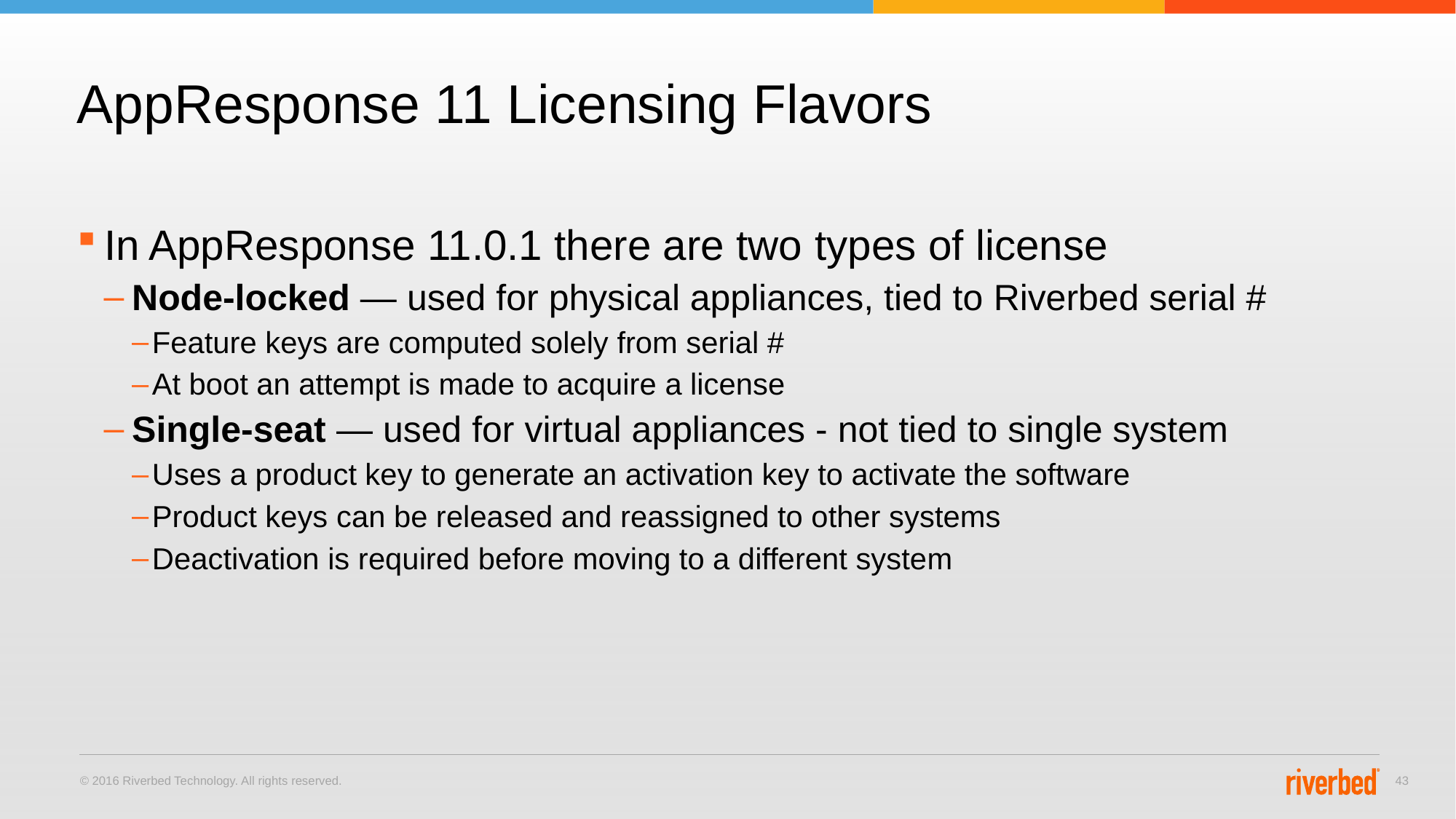

# AppResponse 11 Licensing Flavors

In AppResponse 11.0.1 there are two types of license
Node-locked — used for physical appliances, tied to Riverbed serial #
Feature keys are computed solely from serial #
At boot an attempt is made to acquire a license
Single-seat — used for virtual appliances - not tied to single system
Uses a product key to generate an activation key to activate the software
Product keys can be released and reassigned to other systems
Deactivation is required before moving to a different system